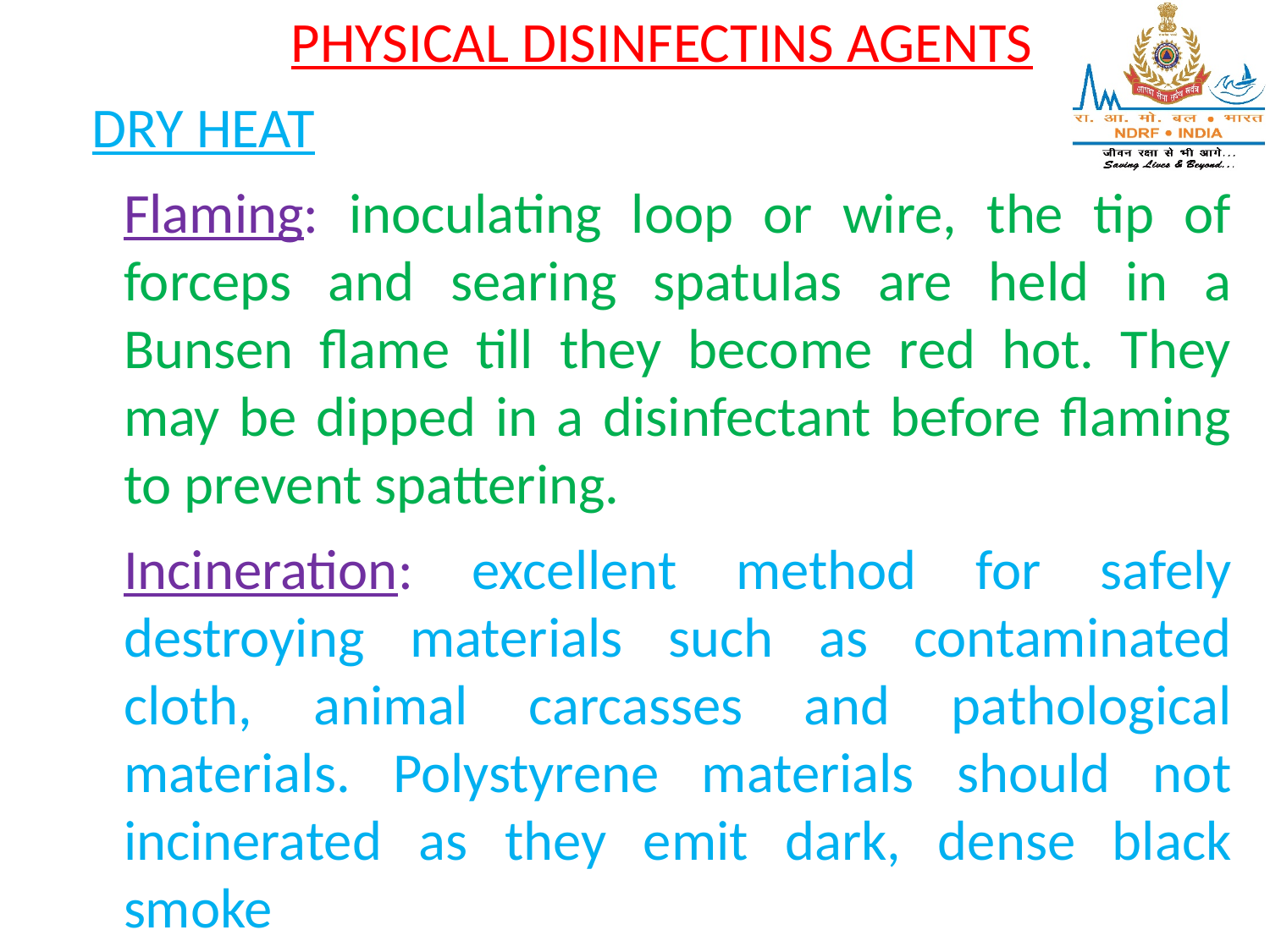

PHYSICAL DISINFECTINS AGENTS
DRY HEAT
Flaming: inoculating loop or wire, the tip of forceps and searing spatulas are held in a Bunsen flame till they become red hot. They may be dipped in a disinfectant before flaming to prevent spattering.
Incineration: excellent method for safely destroying materials such as contaminated cloth, animal carcasses and pathological materials. Polystyrene materials should not incinerated as they emit dark, dense black smoke